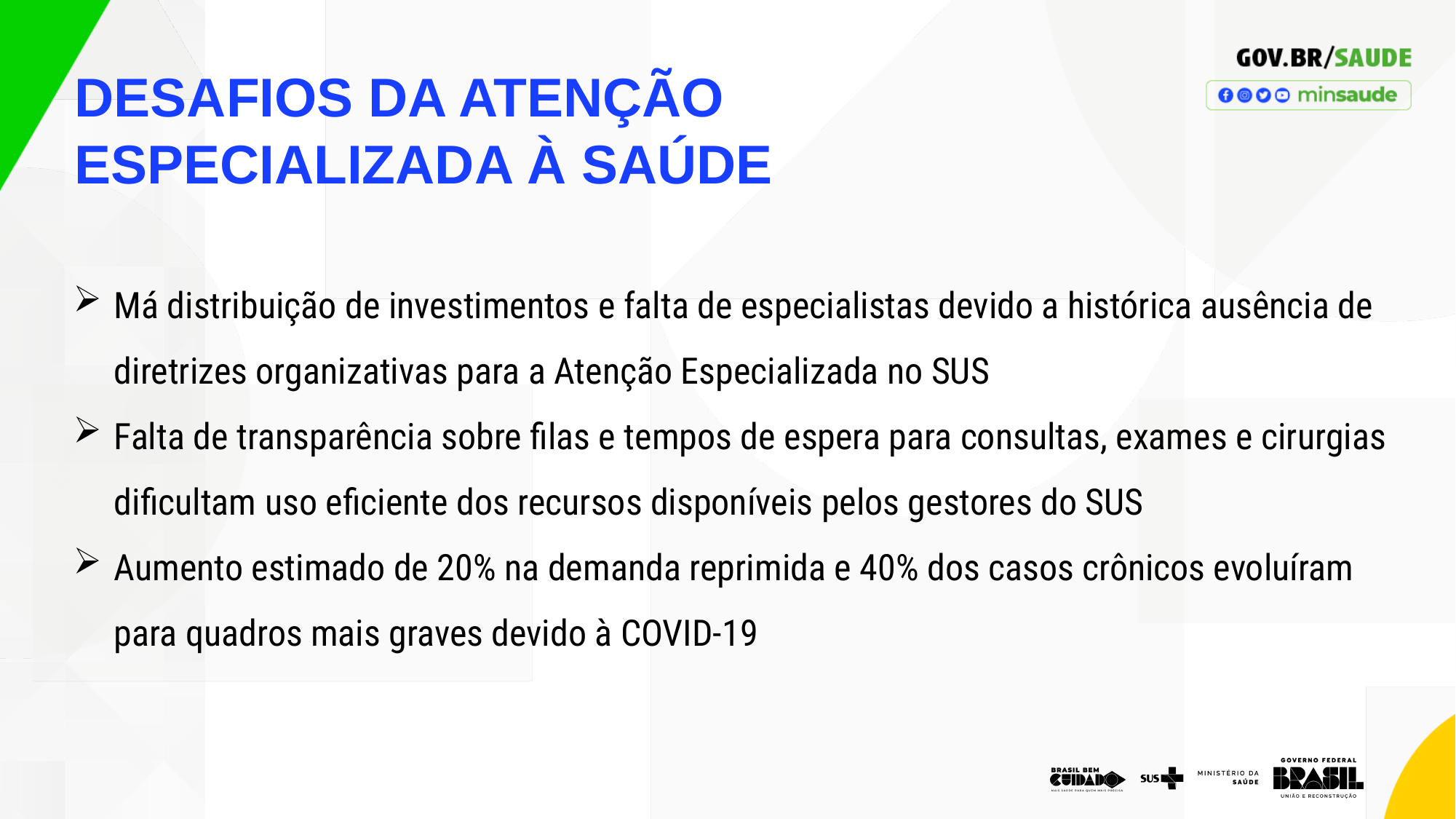

DESAFIOS DA ATENÇÃO
ESPECIALIZADA À SAÚDE
Má distribuição de investimentos e falta de especialistas devido a histórica ausência de diretrizes organizativas para a Atenção Especializada no SUS
Falta de transparência sobre filas e tempos de espera para consultas, exames e cirurgias dificultam uso eficiente dos recursos disponíveis pelos gestores do SUS
Aumento estimado de 20% na demanda reprimida e 40% dos casos crônicos evoluíram para quadros mais graves devido à COVID-19